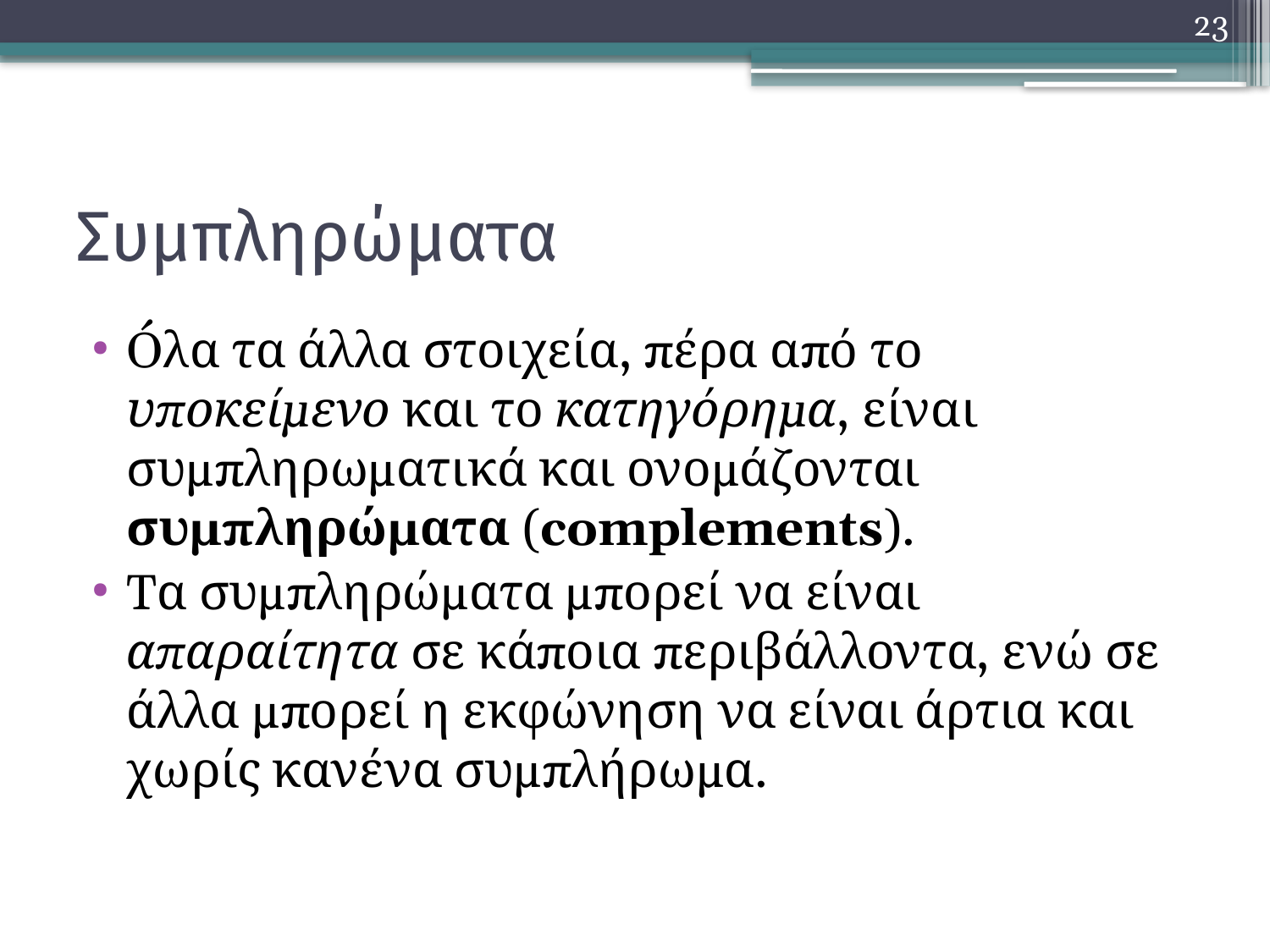

23
# Συμπληρώματα
Όλα τα άλλα στοιχεία, πέρα από το υποκείμενο και το κατηγόρημα, είναι συμπληρωματικά και ονομάζονται συμπληρώματα (complements).
Τα συμπληρώματα μπορεί να είναι απαραίτητα σε κάποια περιβάλλοντα, ενώ σε άλλα μπορεί η εκφώνηση να είναι άρτια και χωρίς κανένα συμπλήρωμα.